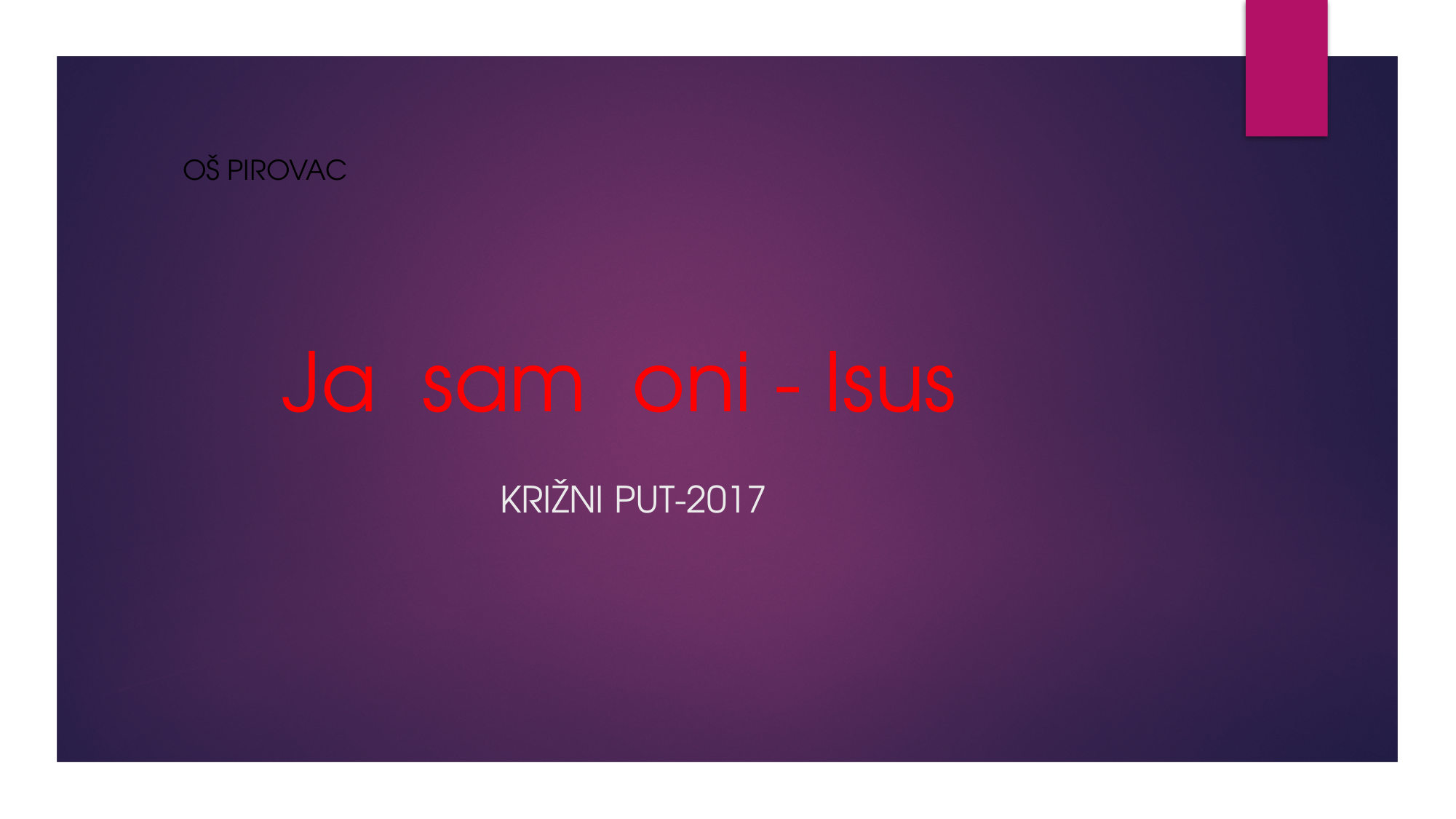

OŠ PIROVAC
# Ja  sam  oni - Isus
Križni put-2017